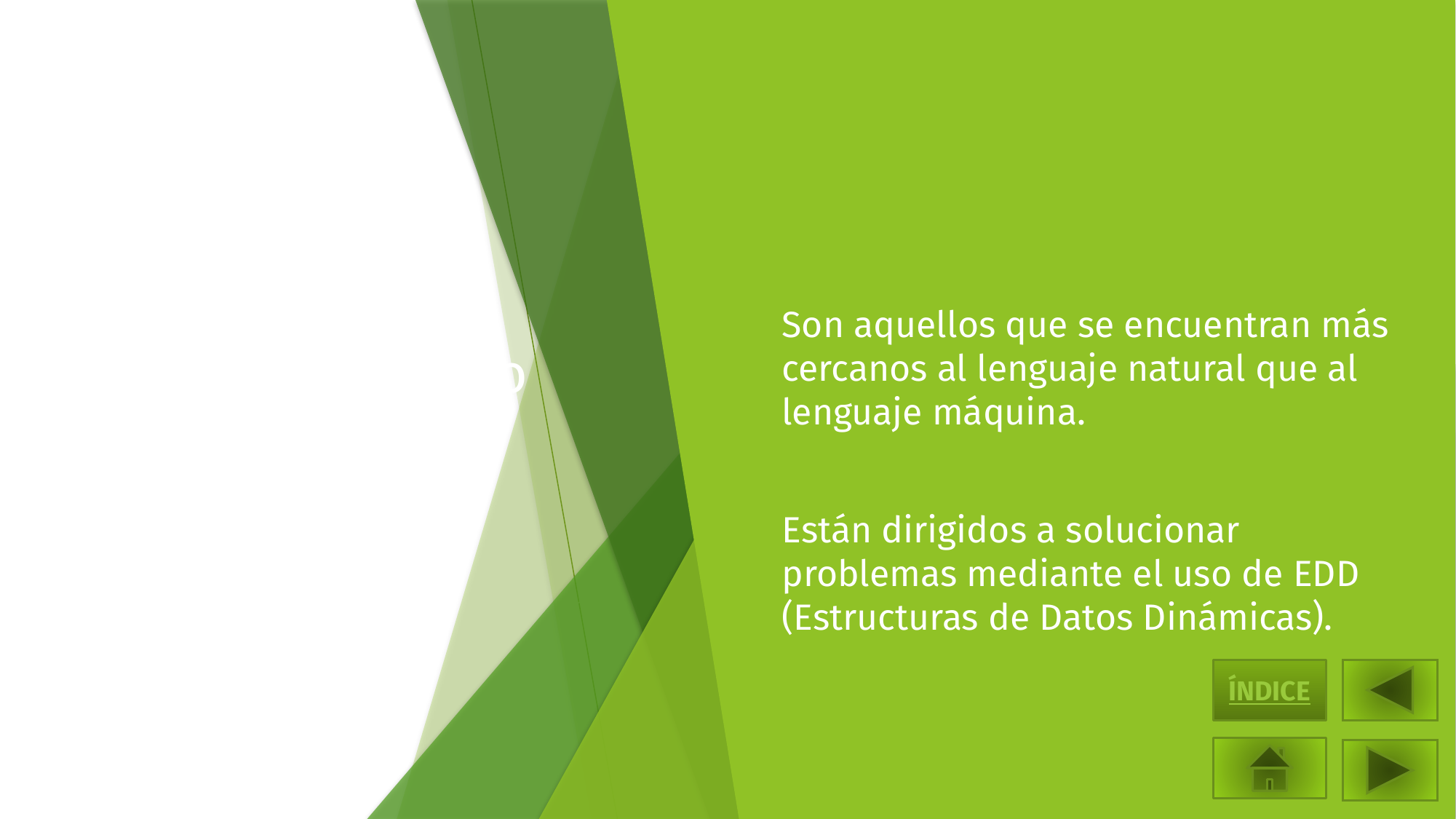

# Lenguajes de Alto Nivel
Son aquellos que se encuentran más cercanos al lenguaje natural que al lenguaje máquina.

Están dirigidos a solucionar problemas mediante el uso de EDD (Estructuras de Datos Dinámicas).

ÍNDICE